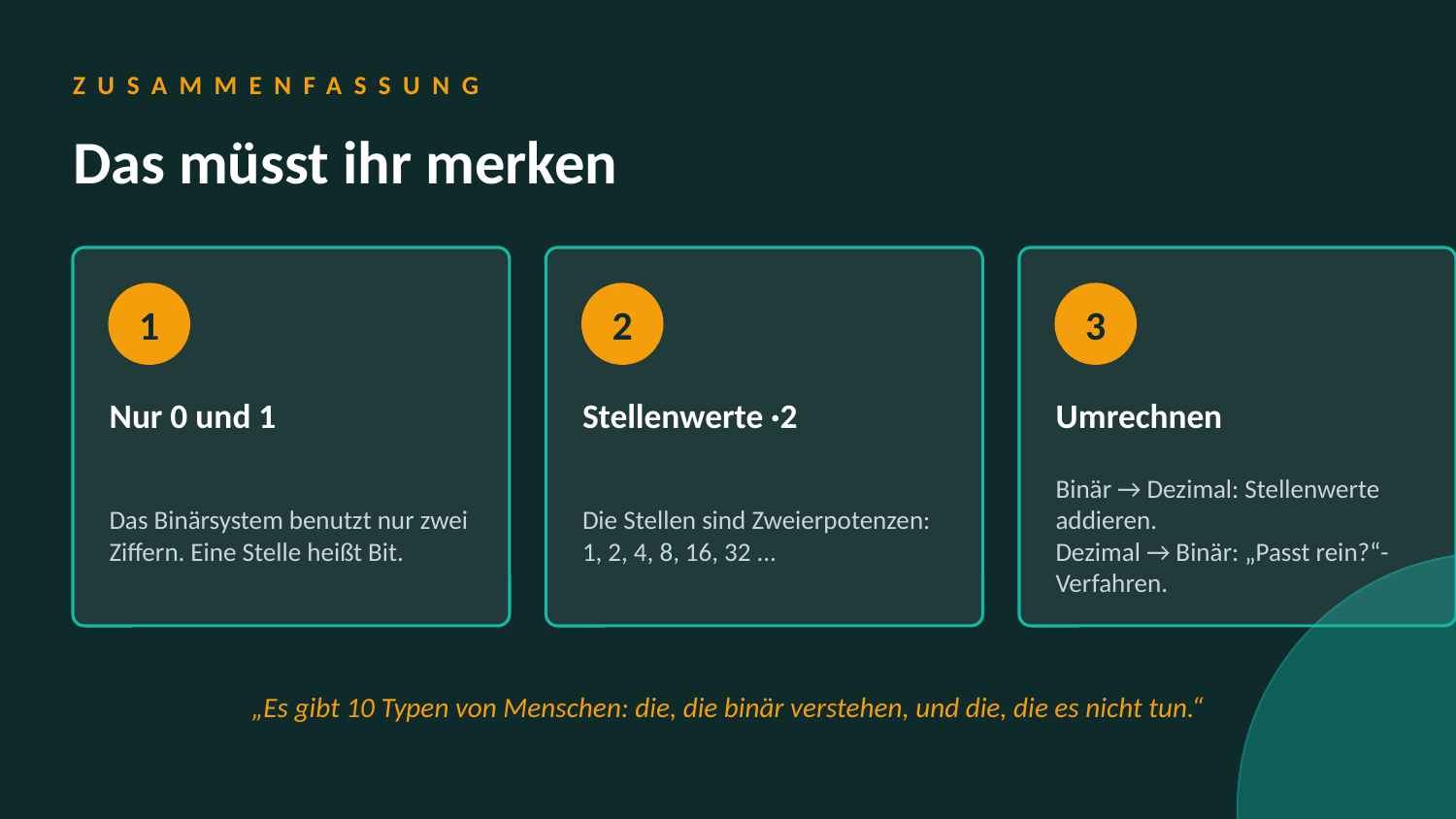

ZUSAMMENFASSUNG
Das müsst ihr merken

1

2

3
Nur 0 und 1
Stellenwerte ·2
Umrechnen
Das Binärsystem benutzt nur zwei Ziffern. Eine Stelle heißt Bit.
Die Stellen sind Zweierpotenzen: 1, 2, 4, 8, 16, 32 ...
Binär → Dezimal: Stellenwerte addieren.
Dezimal → Binär: „Passt rein?“-Verfahren.

„Es gibt 10 Typen von Menschen: die, die binär verstehen, und die, die es nicht tun.“